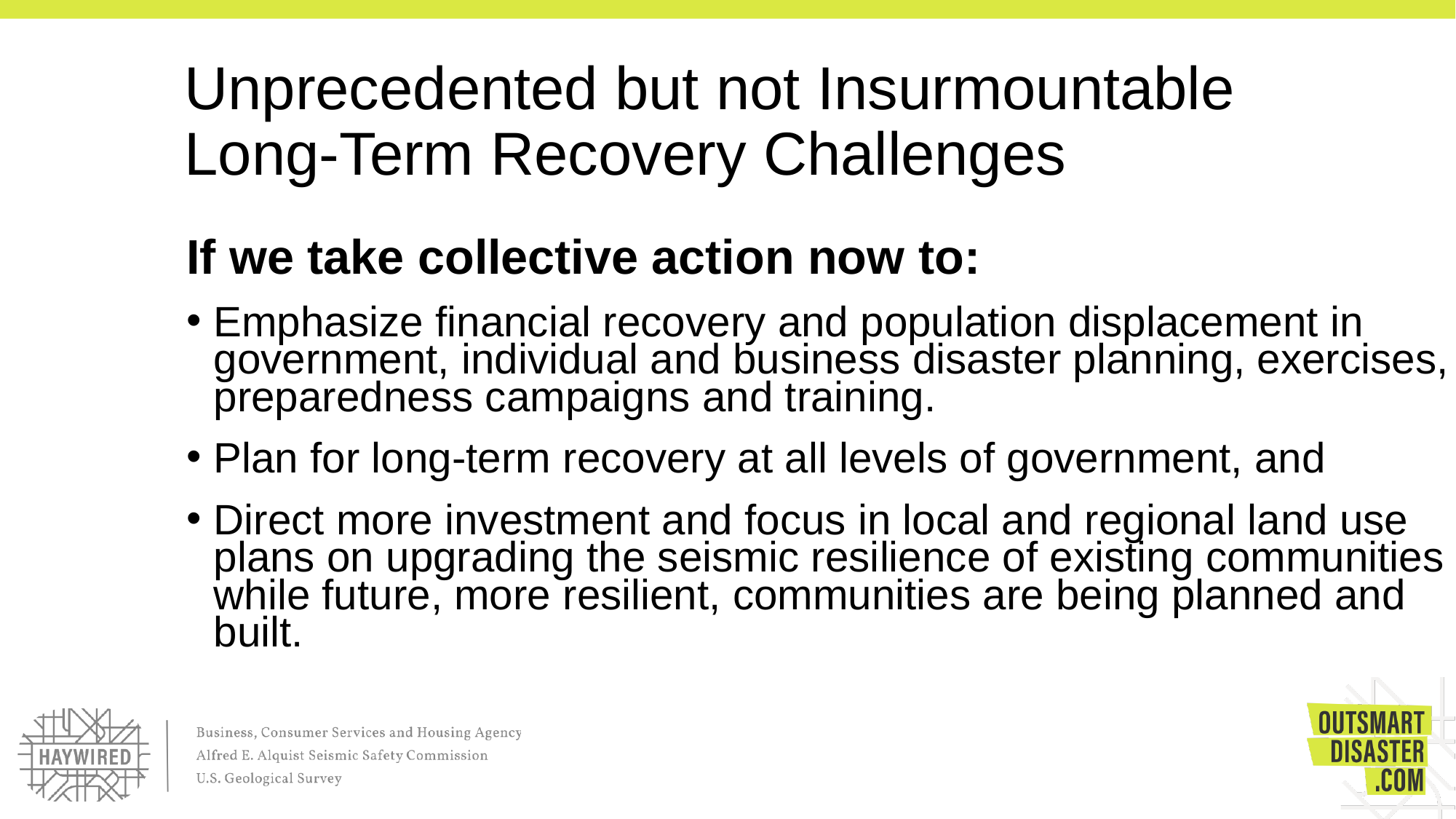

# Unprecedented but not Insurmountable Long-Term Recovery Challenges
If we take collective action now to:
Emphasize financial recovery and population displacement in government, individual and business disaster planning, exercises, preparedness campaigns and training.
Plan for long-term recovery at all levels of government, and
Direct more investment and focus in local and regional land use plans on upgrading the seismic resilience of existing communities while future, more resilient, communities are being planned and built.